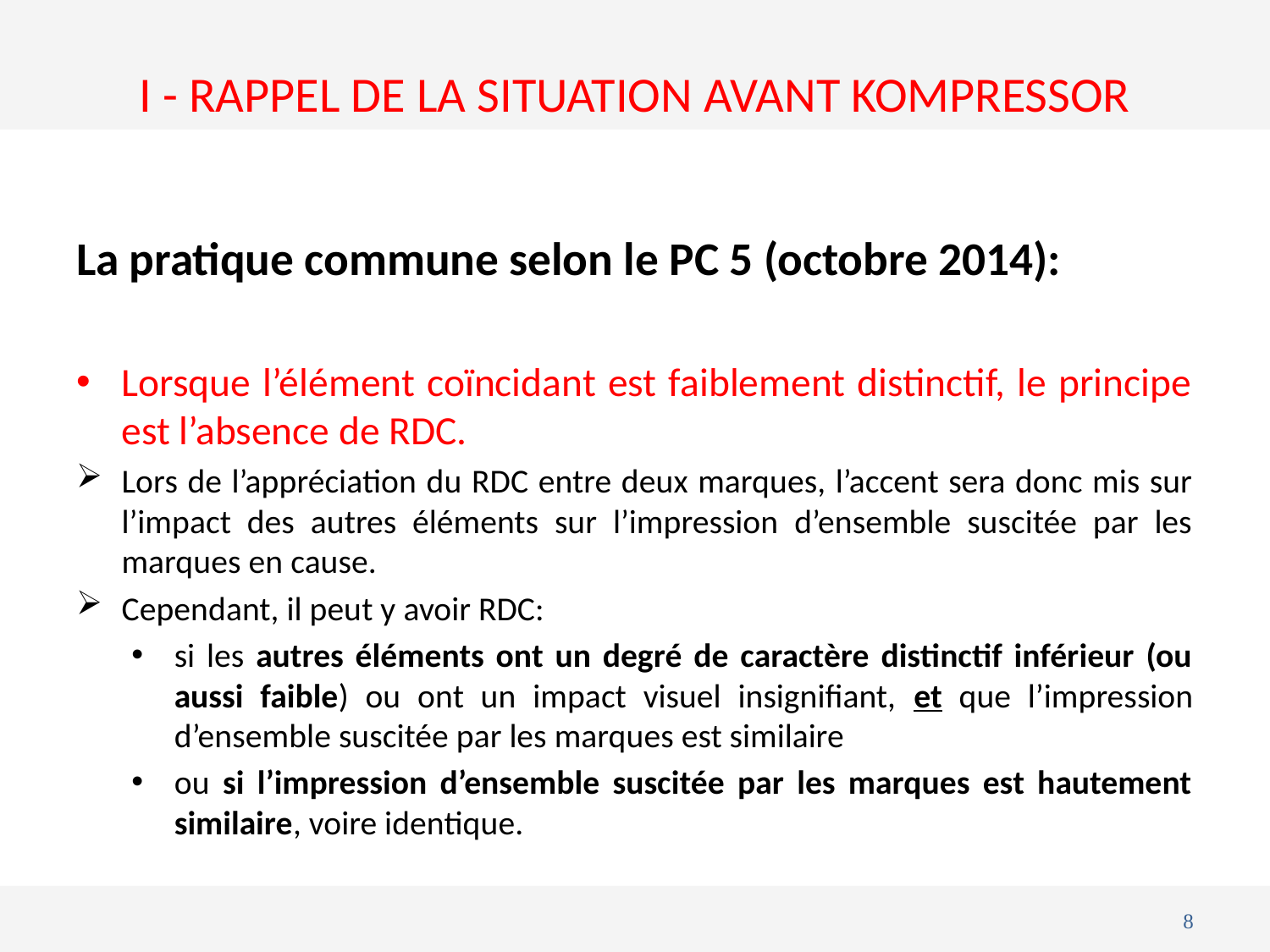

# I - RAPPEL DE LA SITUATION AVANT KOMPRESSOR
La pratique commune selon le PC 5 (octobre 2014):

Lorsque l’élément coïncidant est faiblement distinctif, le principe est l’absence de RDC.
Lors de l’appréciation du RDC entre deux marques, l’accent sera donc mis sur l’impact des autres éléments sur l’impression d’ensemble suscitée par les marques en cause.
Cependant, il peut y avoir RDC:
si les autres éléments ont un degré de caractère distinctif inférieur (ou aussi faible) ou ont un impact visuel insignifiant, et que l’impression d’ensemble suscitée par les marques est similaire
ou si l’impression d’ensemble suscitée par les marques est hautement similaire, voire identique.

8